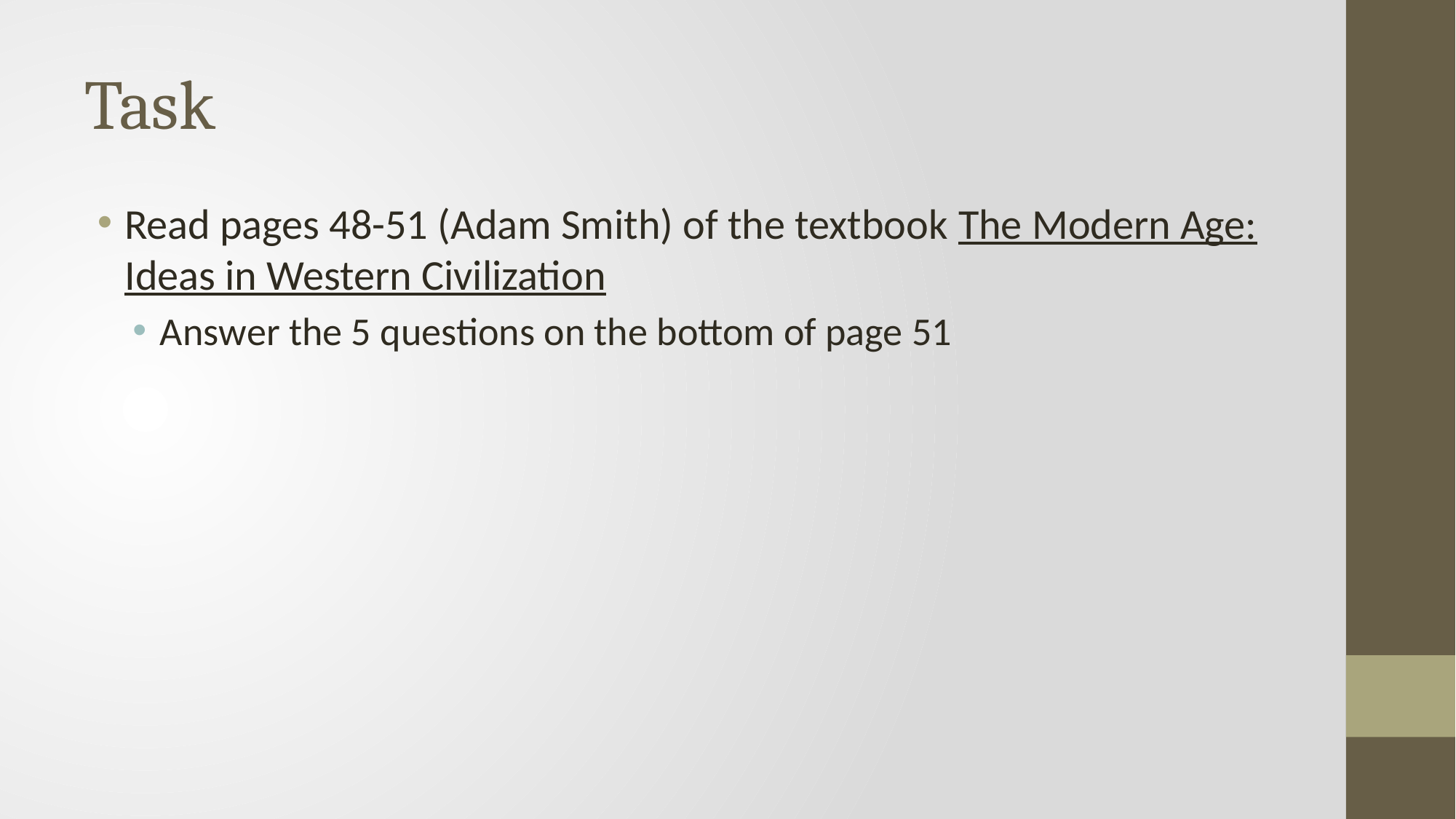

# Task
Read pages 48-51 (Adam Smith) of the textbook The Modern Age: Ideas in Western Civilization
Answer the 5 questions on the bottom of page 51